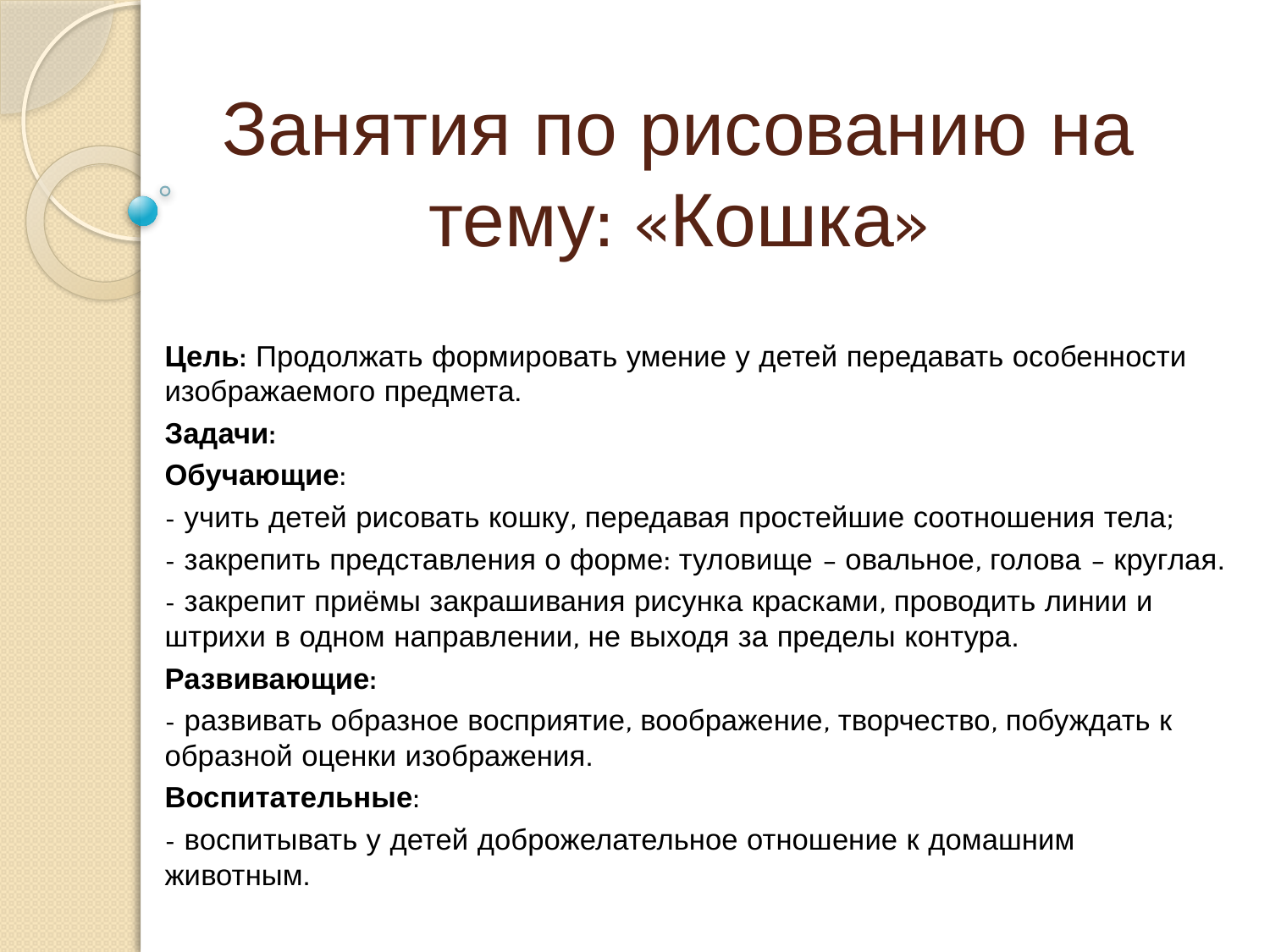

# Занятия по рисованию на тему: «Кошка»
Цель: Продолжать формировать умение у детей передавать особенности изображаемого предмета.
Задачи:
Обучающие:
- учить детей рисовать кошку, передавая простейшие соотношения тела;
- закрепить представления о форме: туловище – овальное, голова – круглая.
- закрепит приёмы закрашивания рисунка красками, проводить линии и штрихи в одном направлении, не выходя за пределы контура.
Развивающие:
- развивать образное восприятие, воображение, творчество, побуждать к образной оценки изображения.
Воспитательные:
- воспитывать у детей доброжелательное отношение к домашним животным.